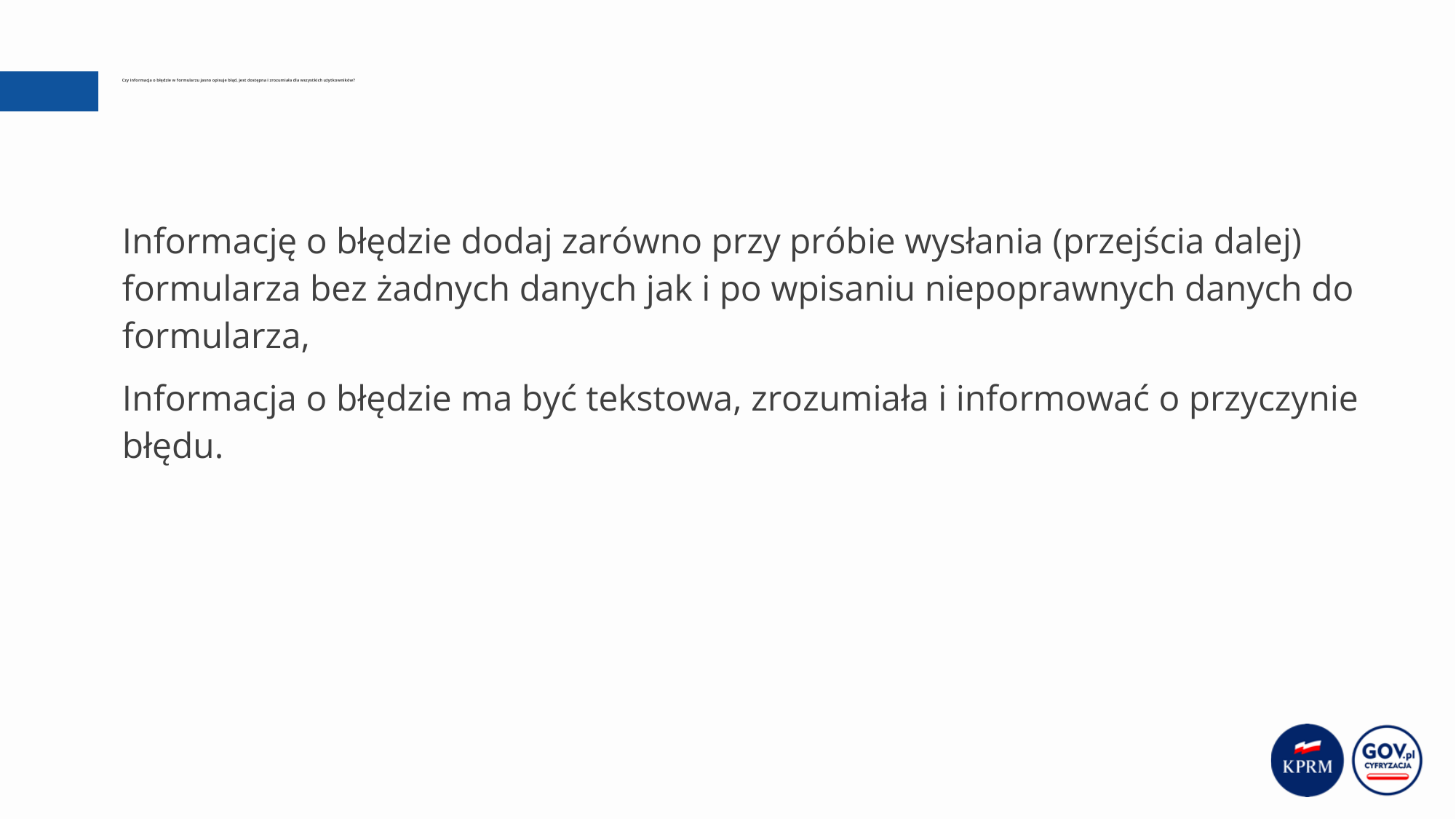

# Czy informacja o błędzie w formularzu jasno opisuje błąd, jest dostępna i zrozumiała dla wszystkich użytkowników?
Informację o błędzie dodaj zarówno przy próbie wysłania (przejścia dalej) formularza bez żadnych danych jak i po wpisaniu niepoprawnych danych do formularza,
Informacja o błędzie ma być tekstowa, zrozumiała i informować o przyczynie błędu.